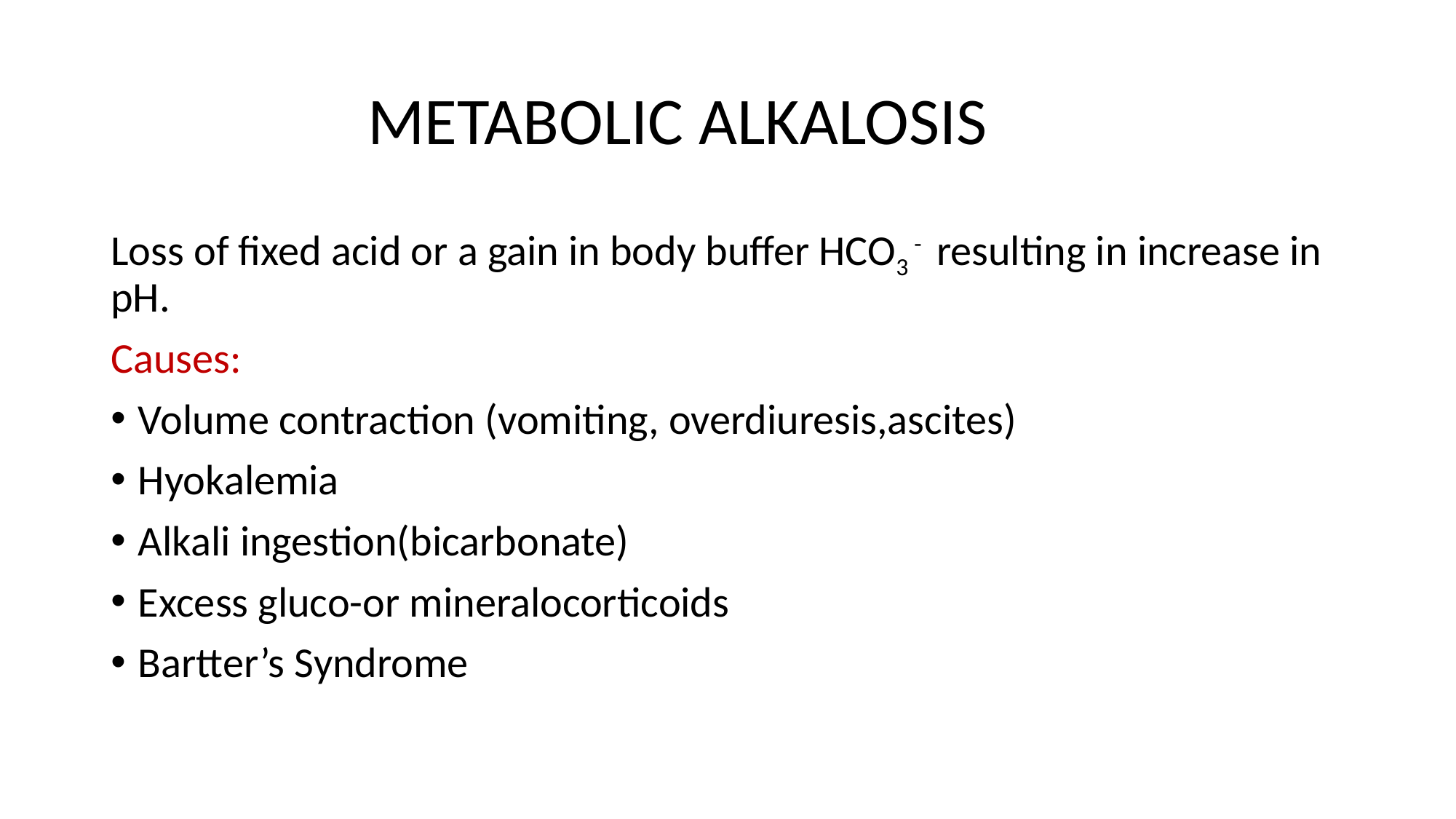

# METABOLIC ALKALOSIS
Loss of fixed acid or a gain in body buffer HCO3 -  resulting in increase in pH.
Causes:
Volume contraction (vomiting, overdiuresis,ascites)
Hyokalemia
Alkali ingestion(bicarbonate)
Excess gluco-or mineralocorticoids
Bartter’s Syndrome